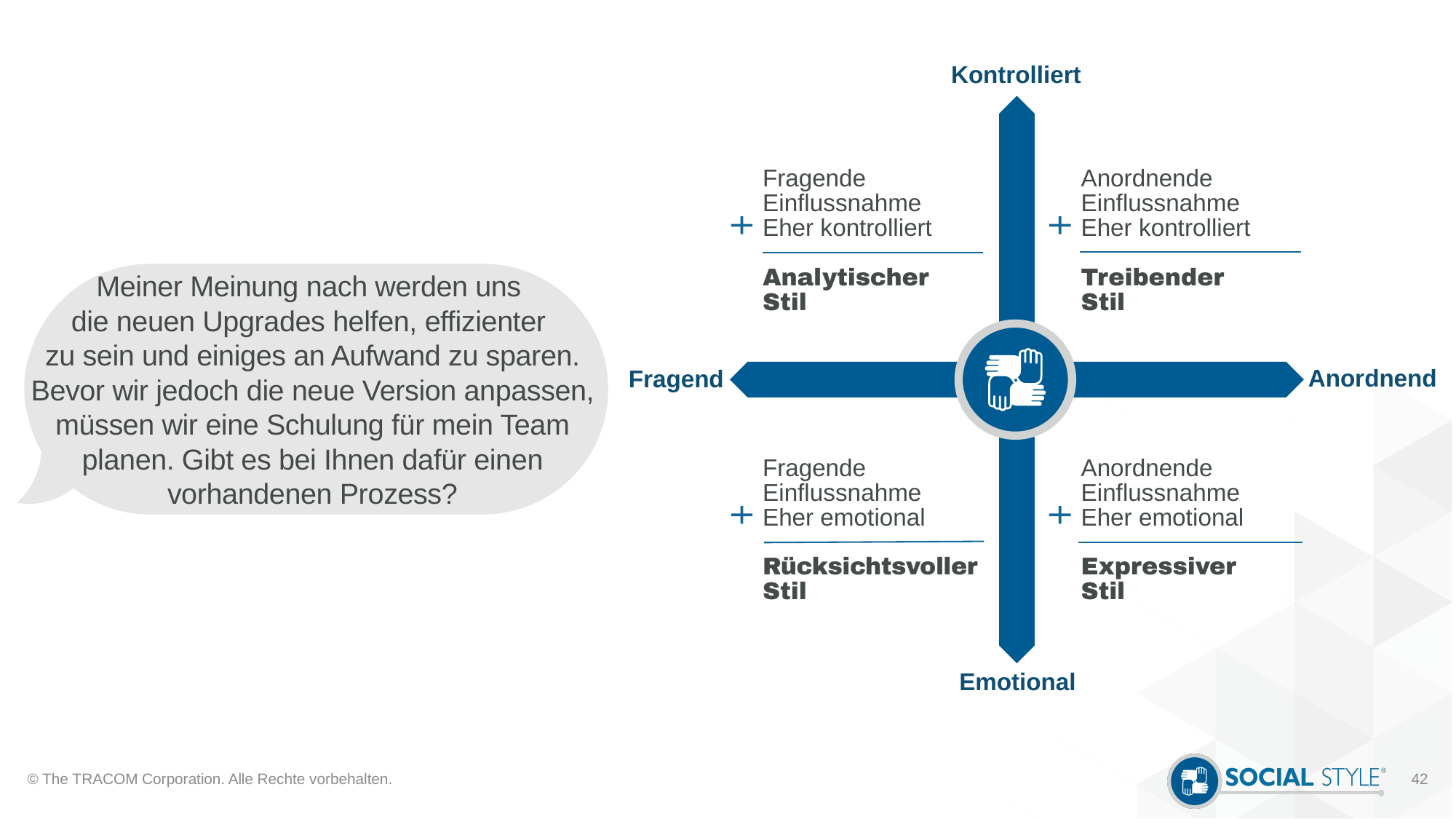

Kontrolliert

Anordnend
Fragend
Emotional
Fragende Einflussnahme
Eher kontrolliert

Analytischer
Stil

Anordnende Einflussnahme
Eher kontrolliert

Treibender
Stil

Fragende Einflussnahme
Eher emotional

Rücksichtsvoller Stil

Anordnende Einflussnahme
Eher emotional

Expressiver
Stil

Meiner Meinung nach werden uns
die neuen Upgrades helfen, effizienter
zu sein und einiges an Aufwand zu sparen. Bevor wir jedoch die neue Version anpassen, müssen wir eine Schulung für mein Team planen. Gibt es bei Ihnen dafür einen vorhandenen Prozess?
© The TRACOM Corporation. Alle Rechte vorbehalten.
42